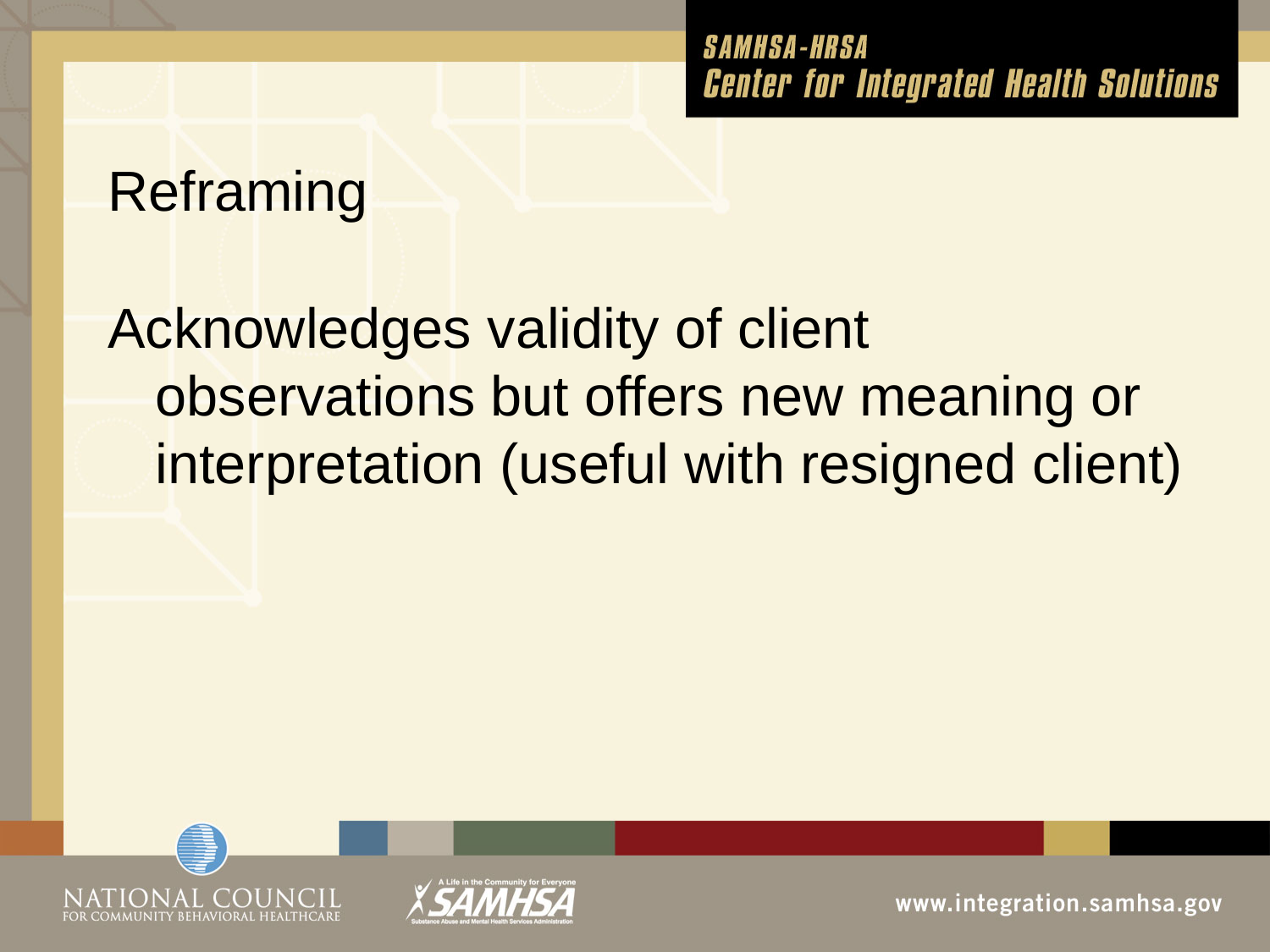

# Reframing
Acknowledges validity of client observations but offers new meaning or interpretation (useful with resigned client)